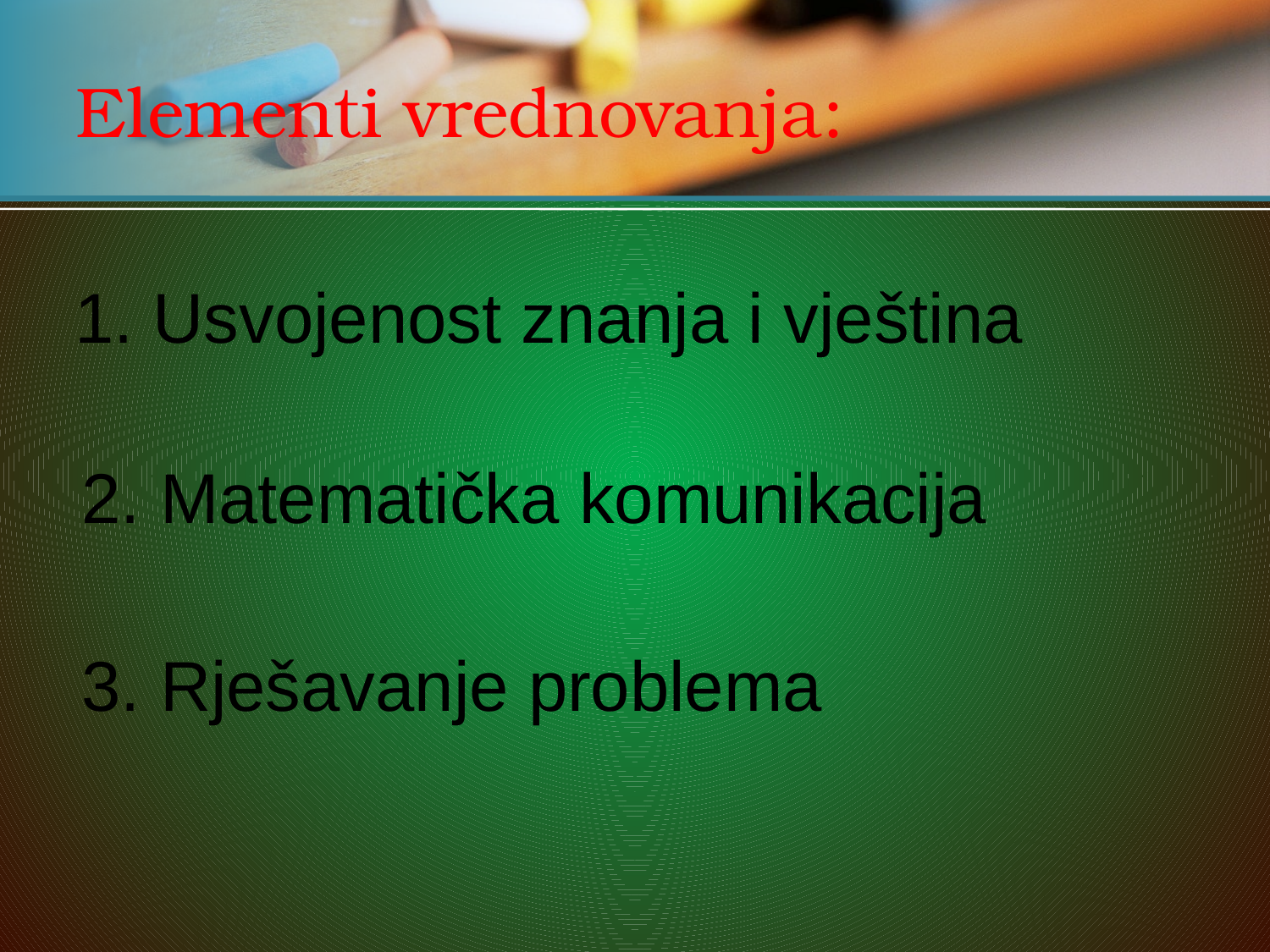

# Elementi vrednovanja:
1. Usvojenost znanja i vještina
2. Matematička komunikacija
3. Rješavanje problema